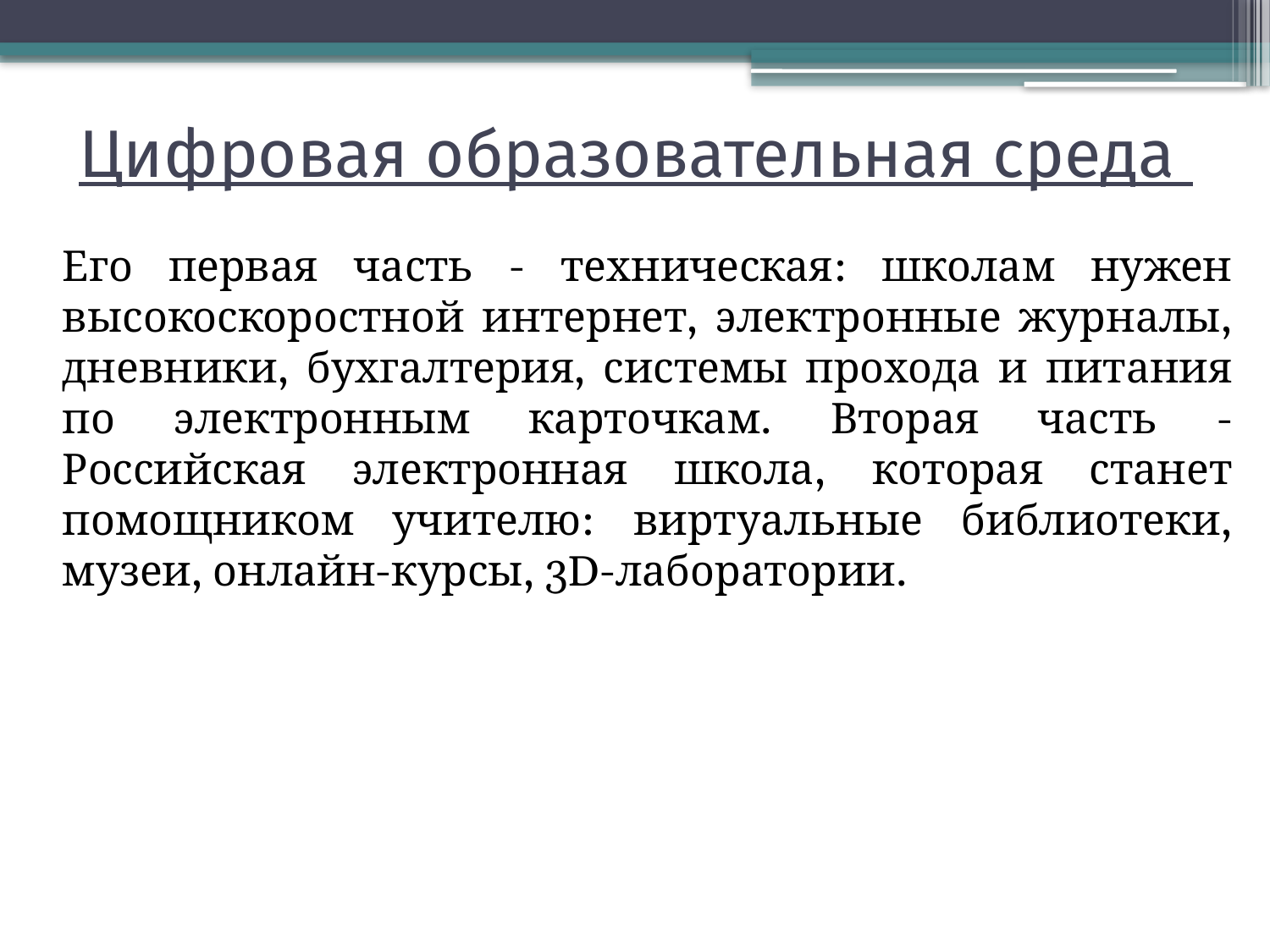

# Цифровая образовательная среда
Его первая часть - техническая: школам нужен высокоскоростной интернет, электронные журналы, дневники, бухгалтерия, системы прохода и питания по электронным карточкам. Вторая часть - Российская электронная школа, которая станет помощником учителю: виртуальные библиотеки, музеи, онлайн-курсы, 3D-лаборатории.